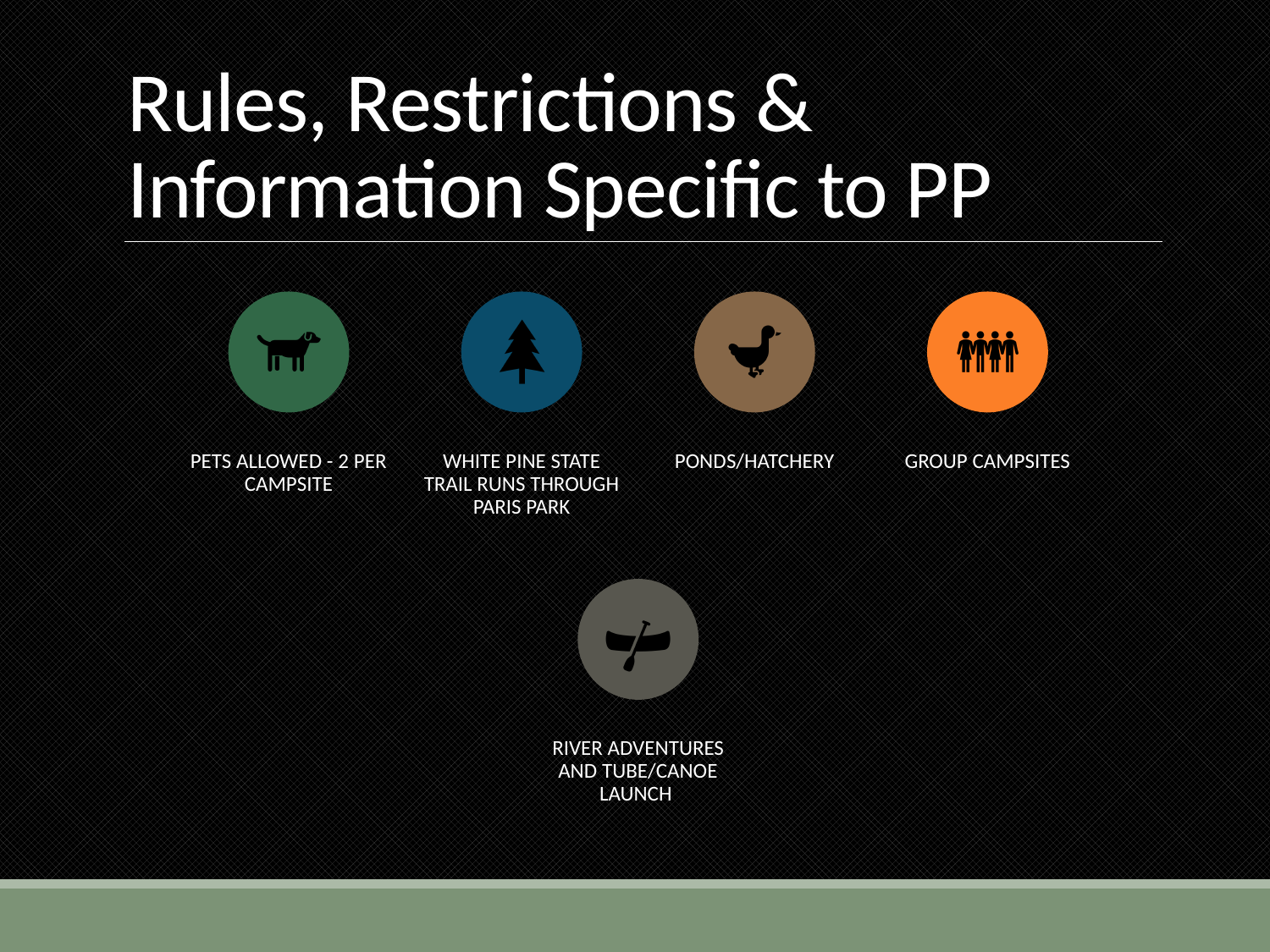

# Rules, Restrictions & Information Specific to PP
Pets allowed - 2 per campsite
White Pine State Trail runs through Paris Park
Ponds/Hatchery
Group Campsites
River Adventures and Tube/Canoe launch